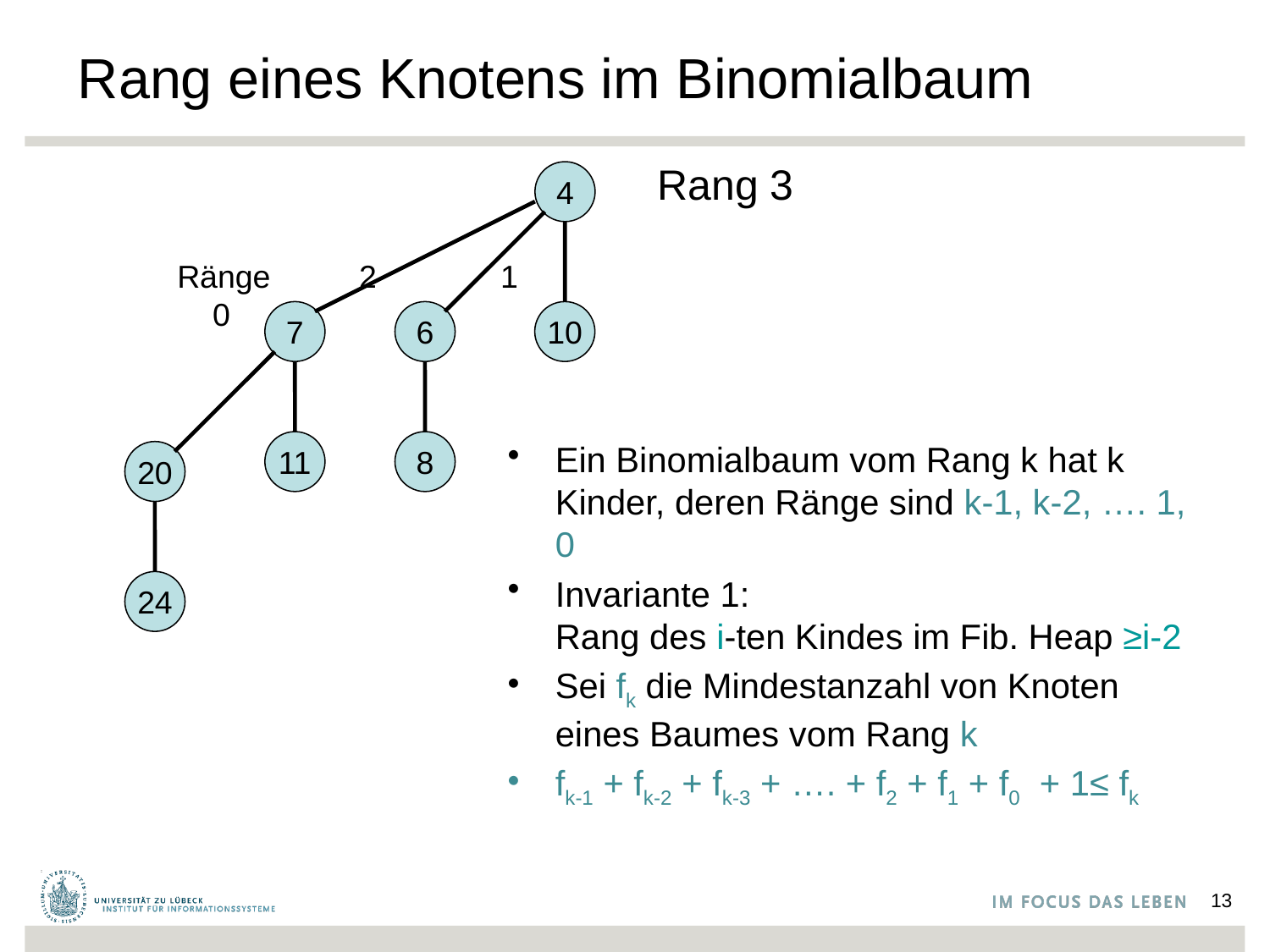

# Rang eines Knotens im Binomialbaum
Rang 3
4

Ein Binomialbaum vom Rang k hat k Kinder, deren Ränge sind k-1, k-2, …. 1, 0
Invariante 1:
Rang des i-ten Kindes im Fib. Heap ≥i-2
Sei fk die Mindestanzahl von Knoten eines Baumes vom Rang k
fk-1 + fk-2 + fk-3 + …. + f2 + f1 + f0  + 1≤ fk

Ränge          2              1          0
7
6
10

11
8
20

24
13